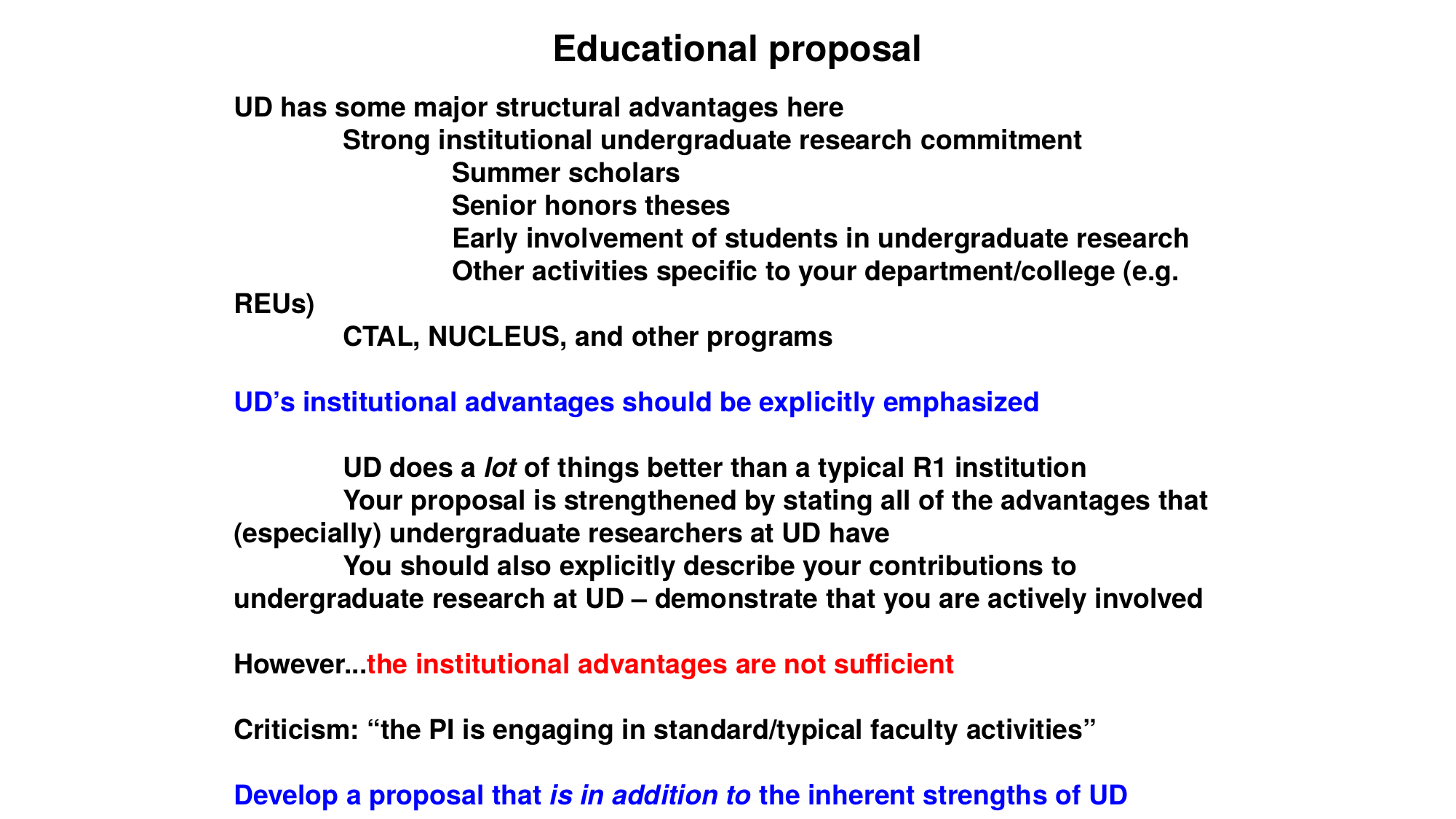

Educational proposal
UD has some major structural advantages here
	Strong institutional undergraduate research commitment
		Summer scholars
		Senior honors theses
		Early involvement of students in undergraduate research
		Other activities specific to your department/college (e.g. REUs)
	CTAL, NUCLEUS, and other programs

UD’s institutional advantages should be explicitly emphasized

	UD does a lot of things better than a typical R1 institution
	Your proposal is strengthened by stating all of the advantages that (especially) undergraduate researchers at UD have
	You should also explicitly describe your contributions to undergraduate research at UD – demonstrate that you are actively involved

However...the institutional advantages are not sufficient

Criticism: “the PI is engaging in standard/typical faculty activities”

Develop a proposal that is in addition to the inherent strengths of UD